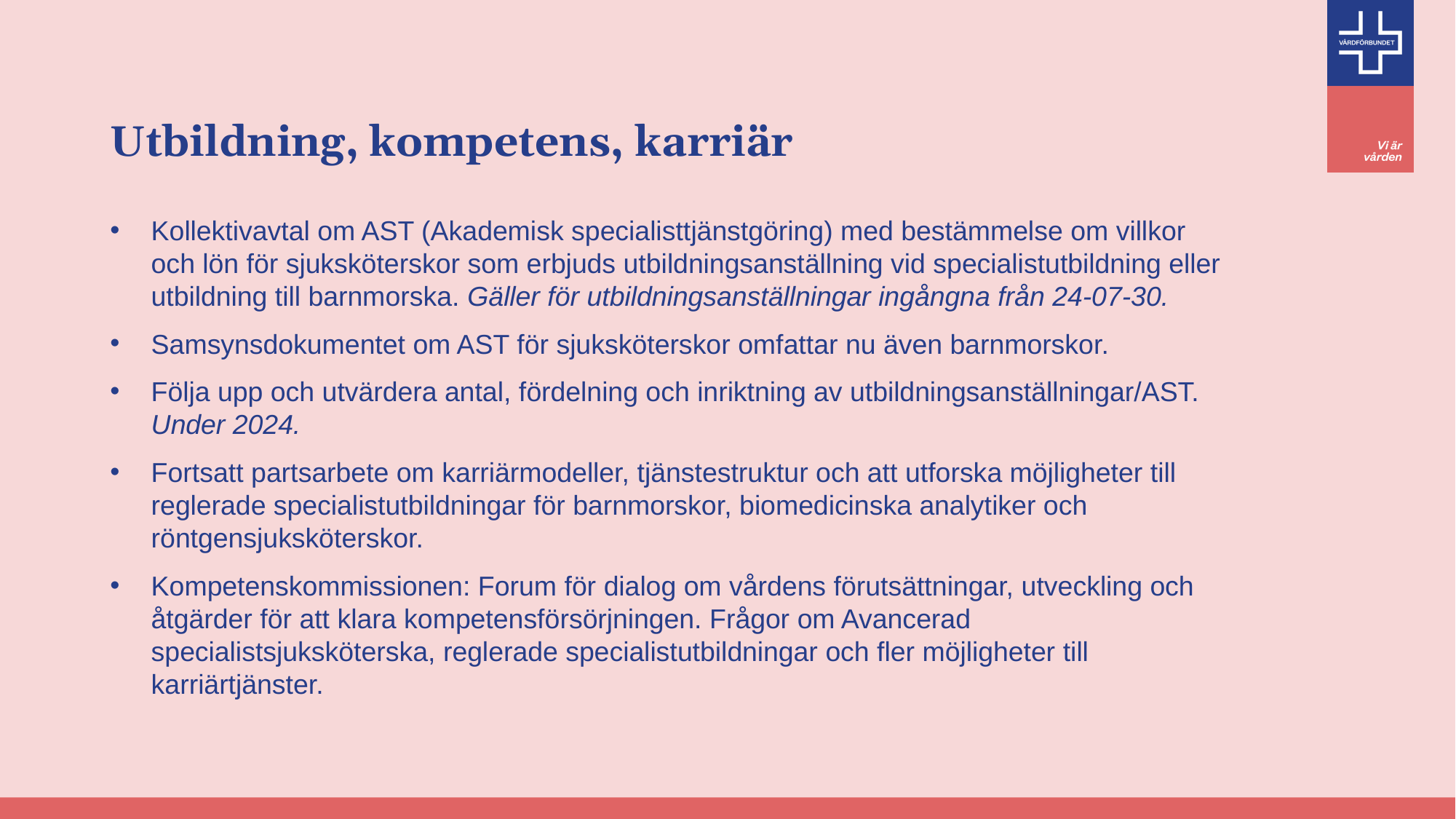

# Utbildning, kompetens, karriär
Kollektivavtal om AST (Akademisk specialisttjänstgöring) med bestämmelse om villkor och lön för sjuksköterskor som erbjuds utbildningsanställning vid specialistutbildning eller utbildning till barnmorska. Gäller för utbildningsanställningar ingångna från 24-07-30.
Samsynsdokumentet om AST för sjuksköterskor omfattar nu även barnmorskor.
Följa upp och utvärdera antal, fördelning och inriktning av utbildningsanställningar/AST.
Under 2024.
Fortsatt partsarbete om karriärmodeller, tjänstestruktur och att utforska möjligheter till reglerade specialistutbildningar för barnmorskor, biomedicinska analytiker och röntgensjuksköterskor.
Kompetenskommissionen: Forum för dialog om vårdens förutsättningar, utveckling och åtgärder för att klara kompetensförsörjningen. Frågor om Avancerad specialistsjuksköterska, reglerade specialistutbildningar och fler möjligheter till karriärtjänster.